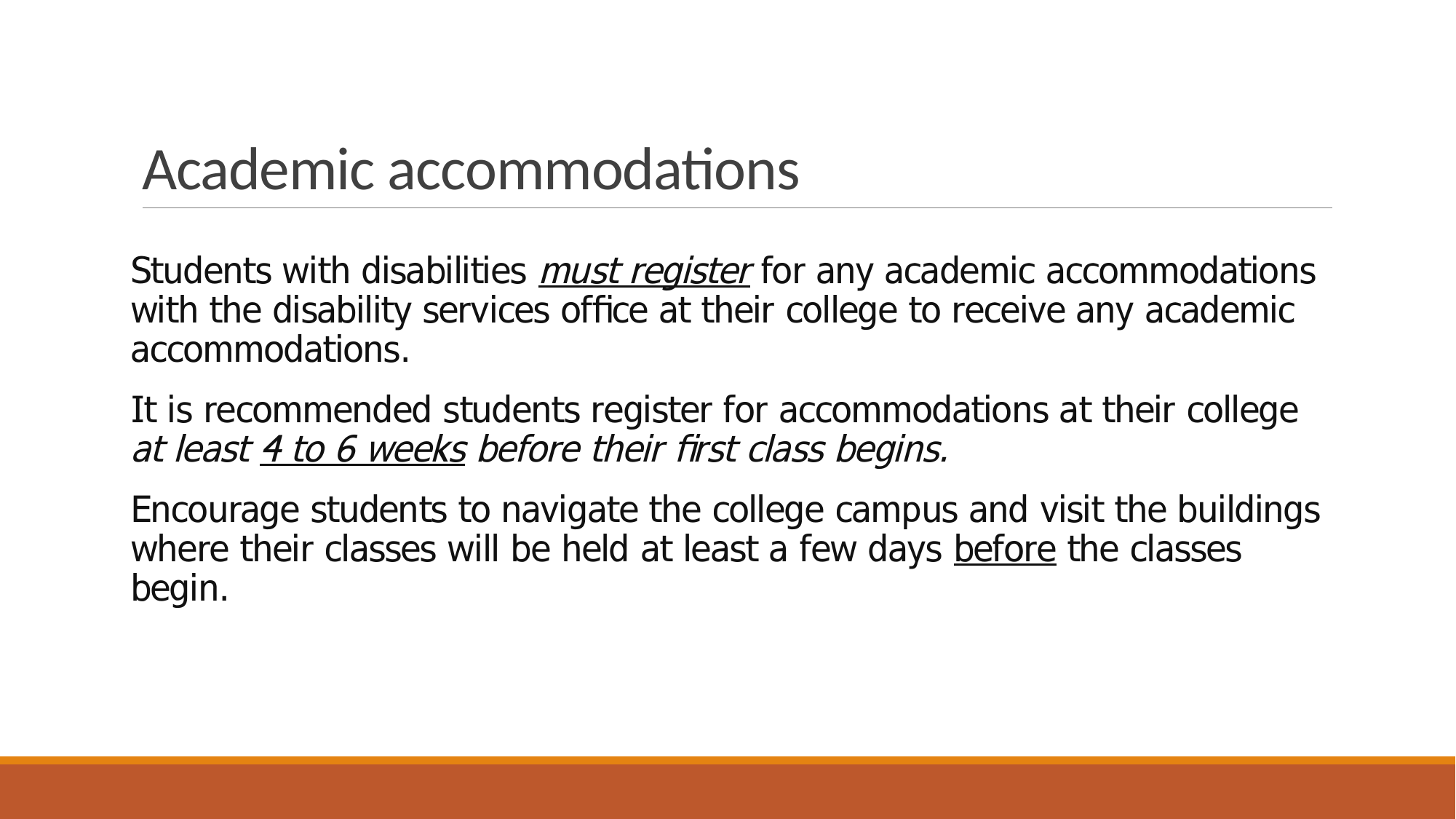

# Academic accommodations
Students with disabilities must register for any academic accommodations with the disability services office at their college to receive any academic accommodations.
It is recommended students register for accommodations at their college at least 4 to 6 weeks before their first class begins.
Encourage students to navigate the college campus and visit the buildings where their classes will be held at least a few days before the classes begin.